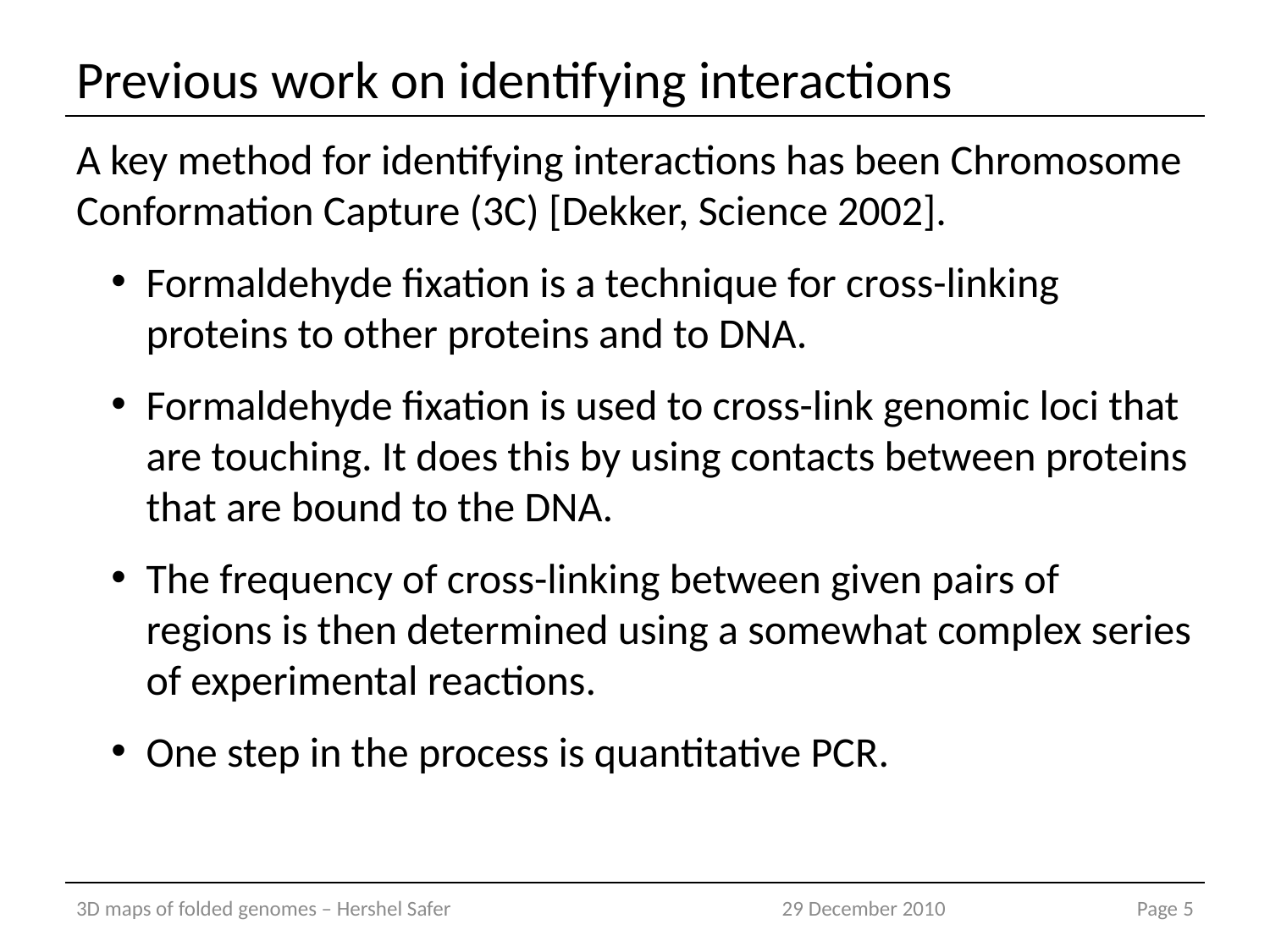

# Previous work on identifying interactions
A key method for identifying interactions has been Chromosome Conformation Capture (3C) [Dekker, Science 2002].
Formaldehyde fixation is a technique for cross-linking proteins to other proteins and to DNA.
Formaldehyde fixation is used to cross-link genomic loci that are touching. It does this by using contacts between proteins that are bound to the DNA.
The frequency of cross-linking between given pairs of regions is then determined using a somewhat complex series of experimental reactions.
One step in the process is quantitative PCR.
3D maps of folded genomes – Hershel Safer
29 December 2010
Page 5